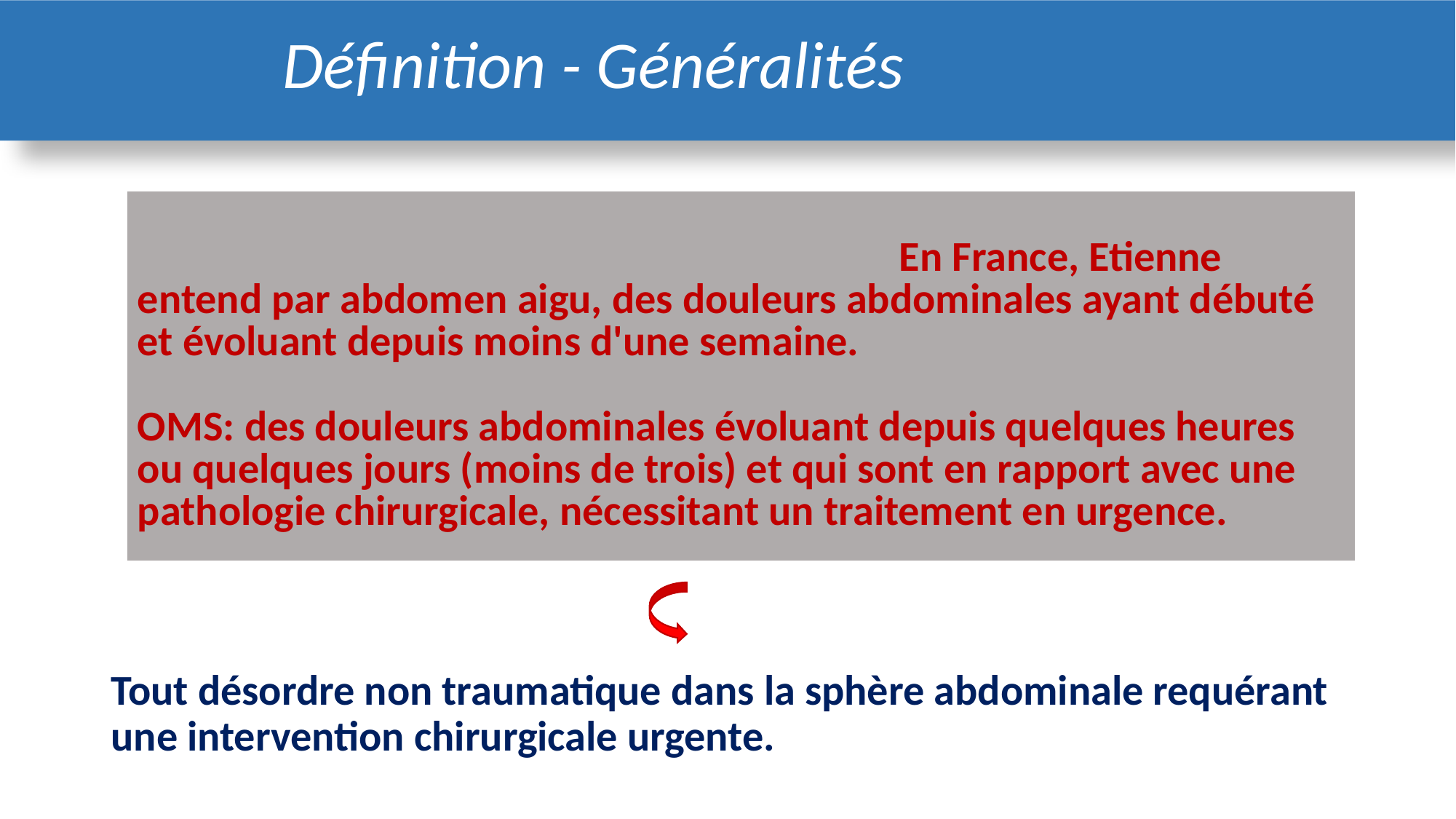

Définition - Généralités
# Définition - Généralités
| En France, Etienne entend par abdomen aigu, des douleurs abdominales ayant débuté et évoluant depuis moins d'une semaine. OMS: des douleurs abdominales évoluant depuis quelques heures ou quelques jours (moins de trois) et qui sont en rapport avec une pathologie chirurgicale, nécessitant un traitement en urgence. |
| --- |

Tout désordre non traumatique dans la sphère abdominale requérant une intervention chirurgicale urgente.